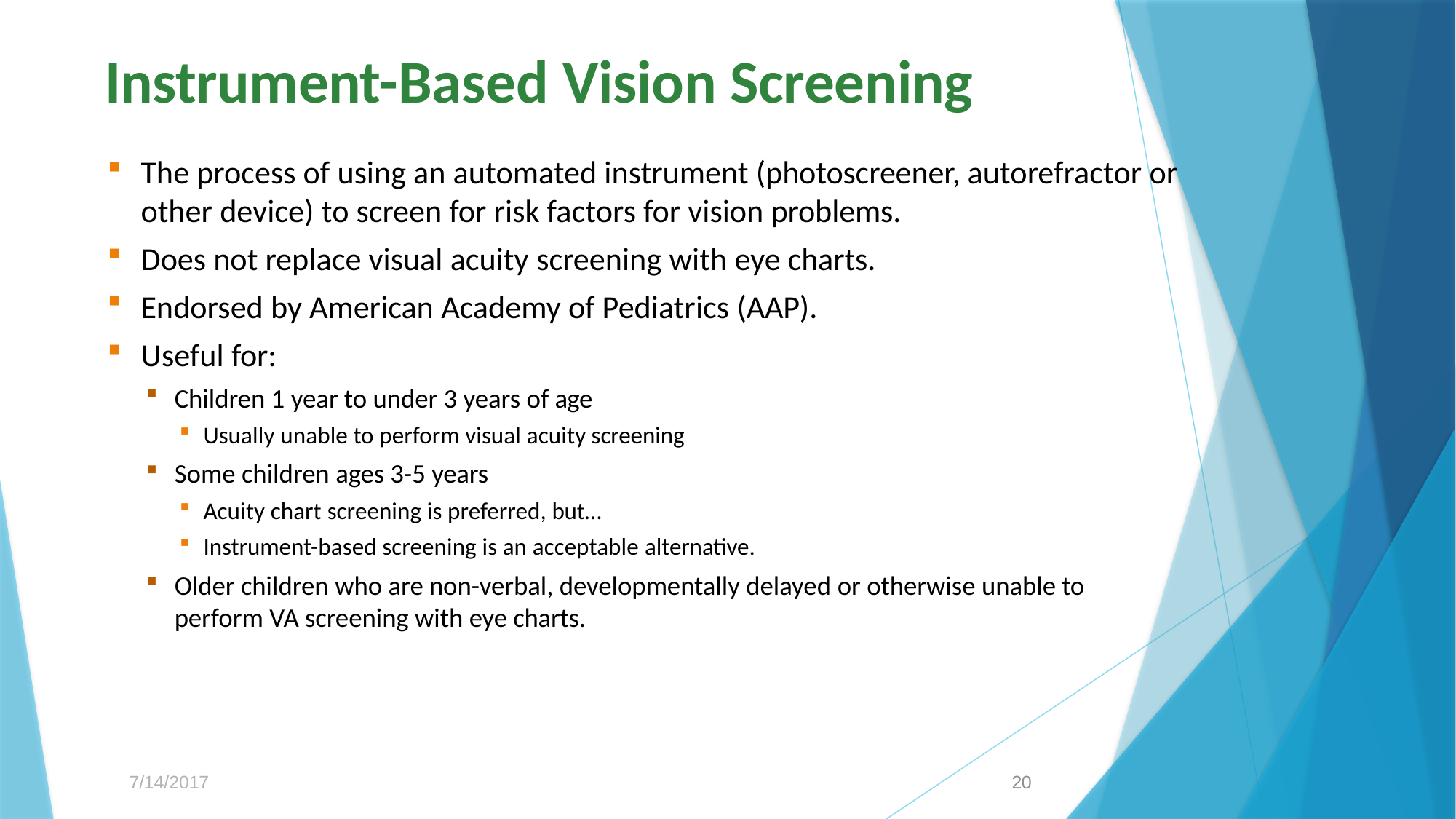

# Instrument-Based Vision Screening
The process of using an automated instrument (photoscreener, autorefractor or other device) to screen for risk factors for vision problems.
Does not replace visual acuity screening with eye charts.
Endorsed by American Academy of Pediatrics (AAP).
Useful for:
Children 1 year to under 3 years of age
Usually unable to perform visual acuity screening
Some children ages 3-5 years
Acuity chart screening is preferred, but…
Instrument-based screening is an acceptable alternative.
Older children who are non-verbal, developmentally delayed or otherwise unable to perform VA screening with eye charts.
7/14/2017
20